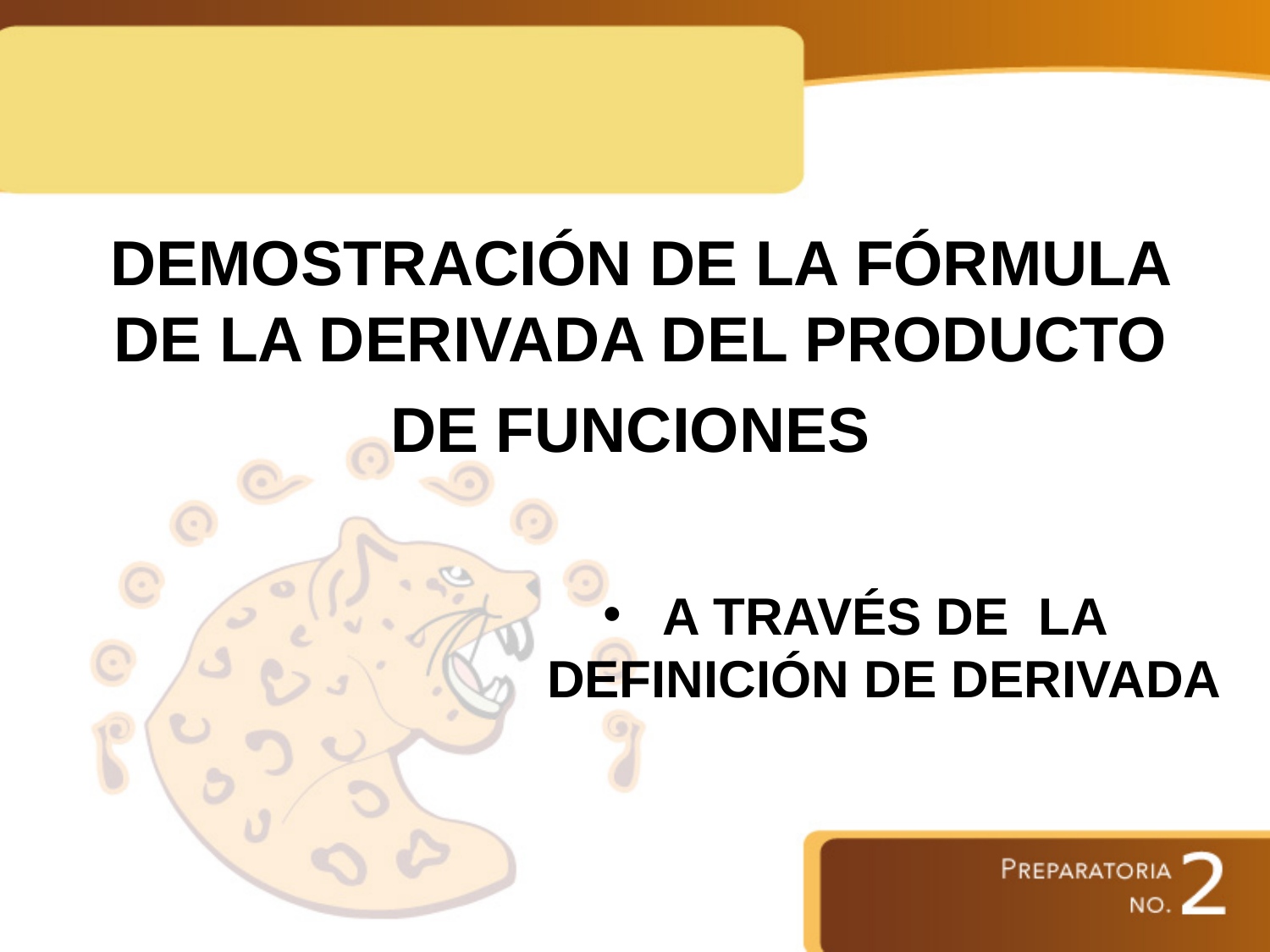

# DEMOSTRACIÓN DE LA FÓRMULA DE LA DERIVADA DEL PRODUCTO DE FUNCIONES.
A TRAVÉS DE  LA DEFINICIÓN DE DERIVADA